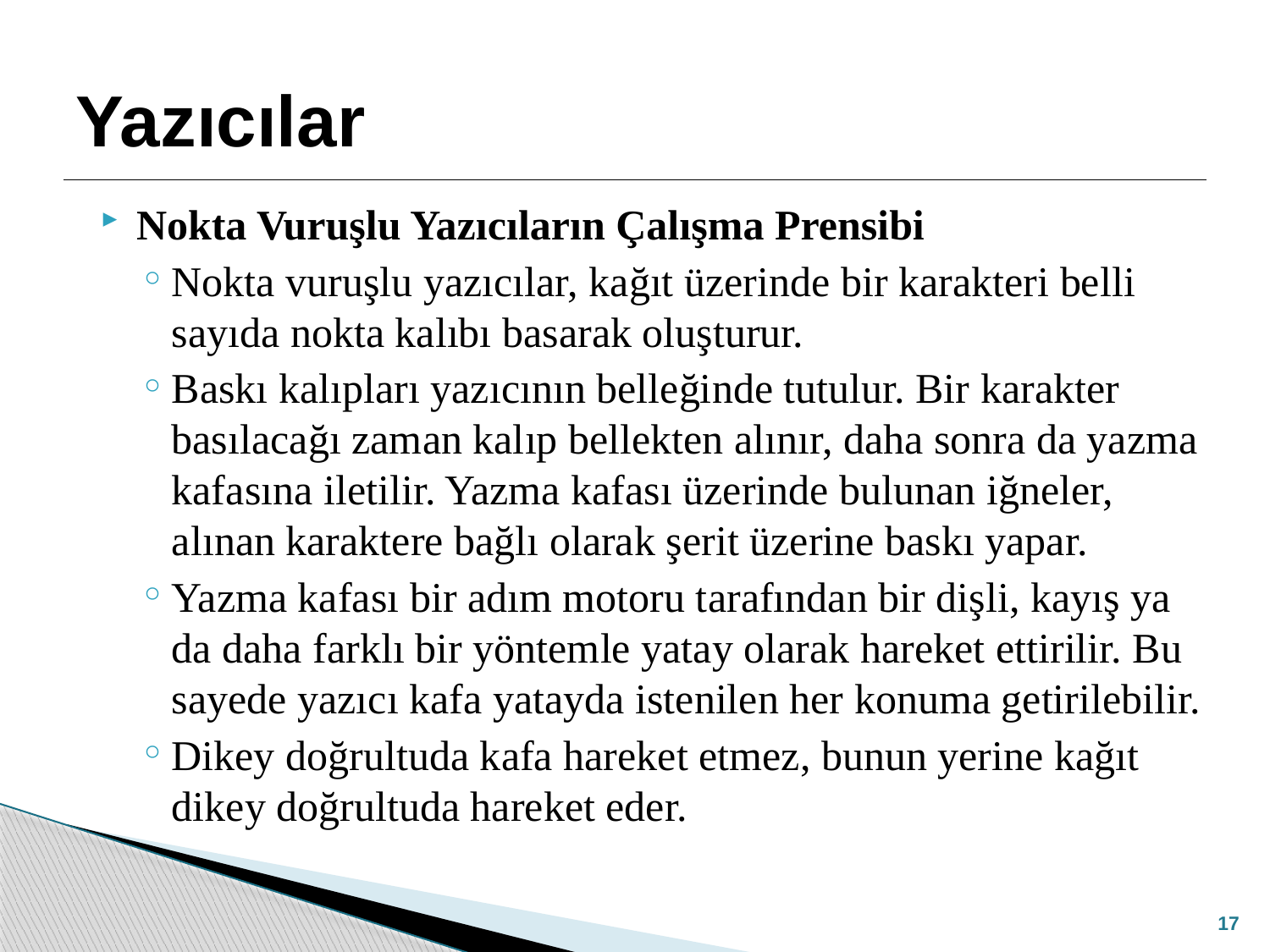

# Yazıcılar
Nokta Vuruşlu Yazıcıların Çalışma Prensibi
Nokta vuruşlu yazıcılar, kağıt üzerinde bir karakteri belli sayıda nokta kalıbı basarak oluşturur.
Baskı kalıpları yazıcının belleğinde tutulur. Bir karakter basılacağı zaman kalıp bellekten alınır, daha sonra da yazma kafasına iletilir. Yazma kafası üzerinde bulunan iğneler, alınan karaktere bağlı olarak şerit üzerine baskı yapar.
Yazma kafası bir adım motoru tarafından bir dişli, kayış ya da daha farklı bir yöntemle yatay olarak hareket ettirilir. Bu sayede yazıcı kafa yatayda istenilen her konuma getirilebilir.
Dikey doğrultuda kafa hareket etmez, bunun yerine kağıt dikey doğrultuda hareket eder.
17